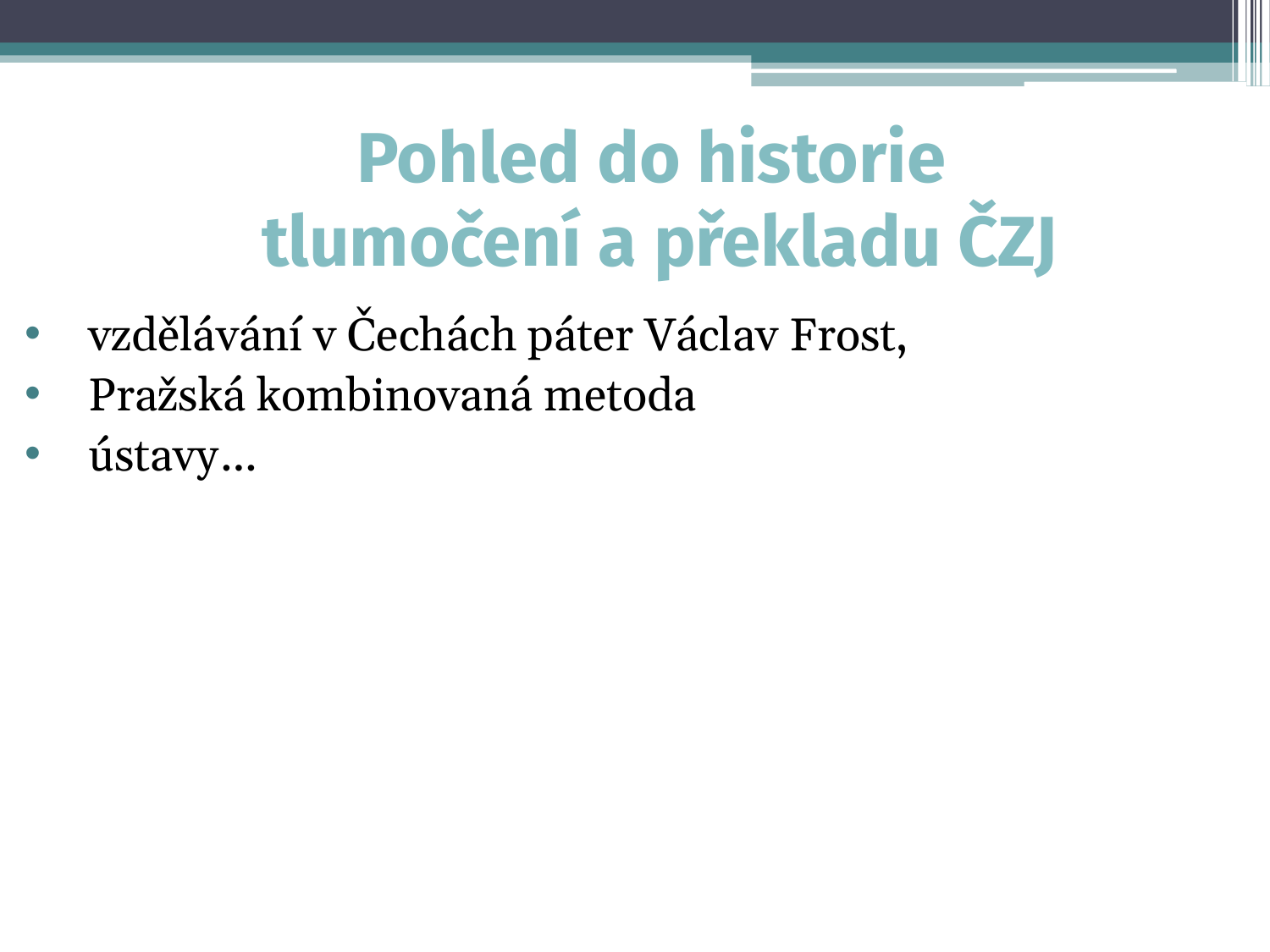

# Pohled do historie tlumočení a překladu ČZJ

vzdělávání v Čechách páter Václav Frost,
Pražská kombinovaná metoda
ústavy…